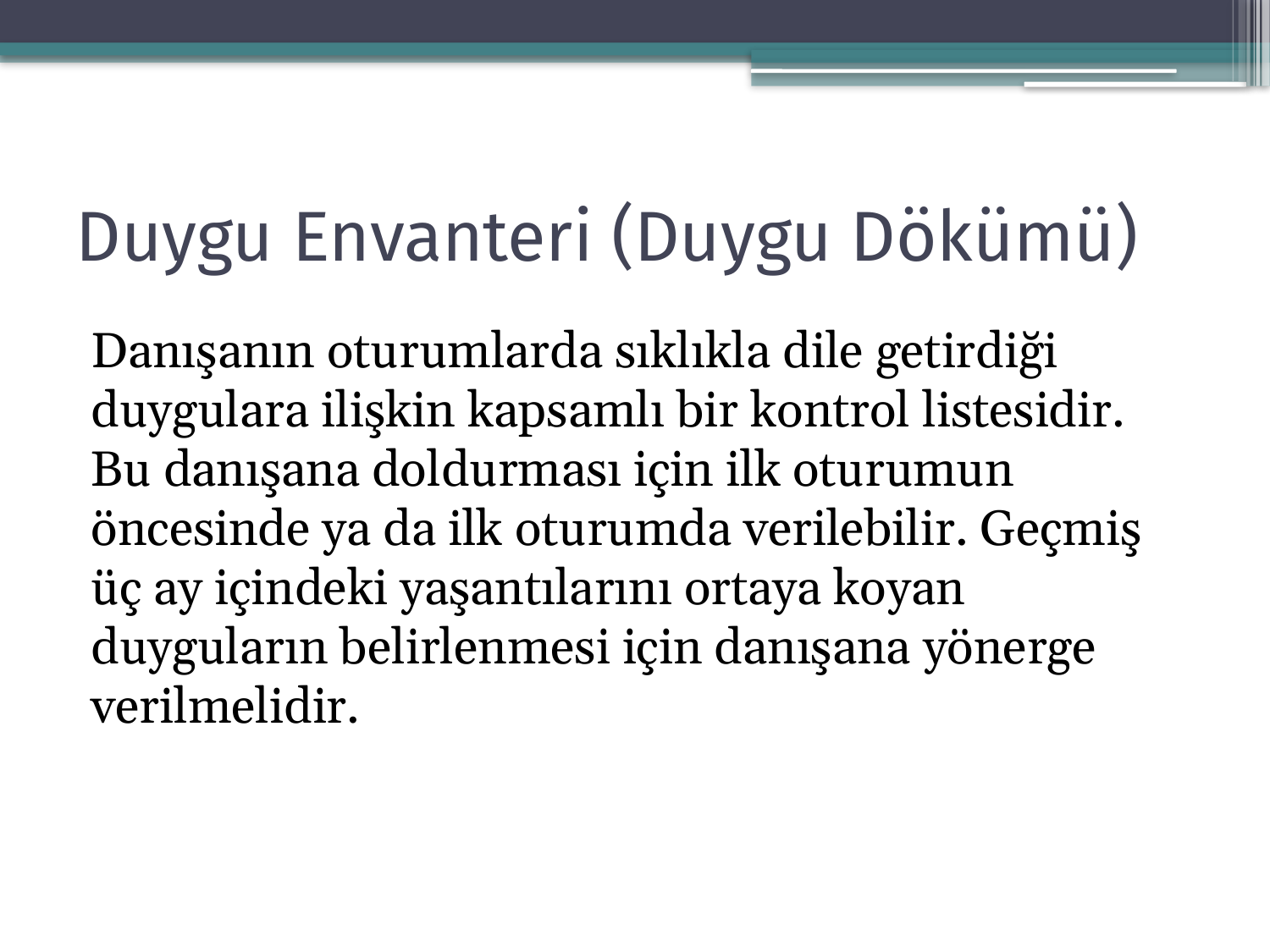

# Duygu Envanteri (Duygu Dökümü)
Danışanın oturumlarda sıklıkla dile getirdiği duygulara ilişkin kapsamlı bir kontrol listesidir. Bu danışana doldurması için ilk oturumun öncesinde ya da ilk oturumda verilebilir. Geçmiş üç ay içindeki yaşantılarını ortaya koyan duyguların belirlenmesi için danışana yönerge verilmelidir.